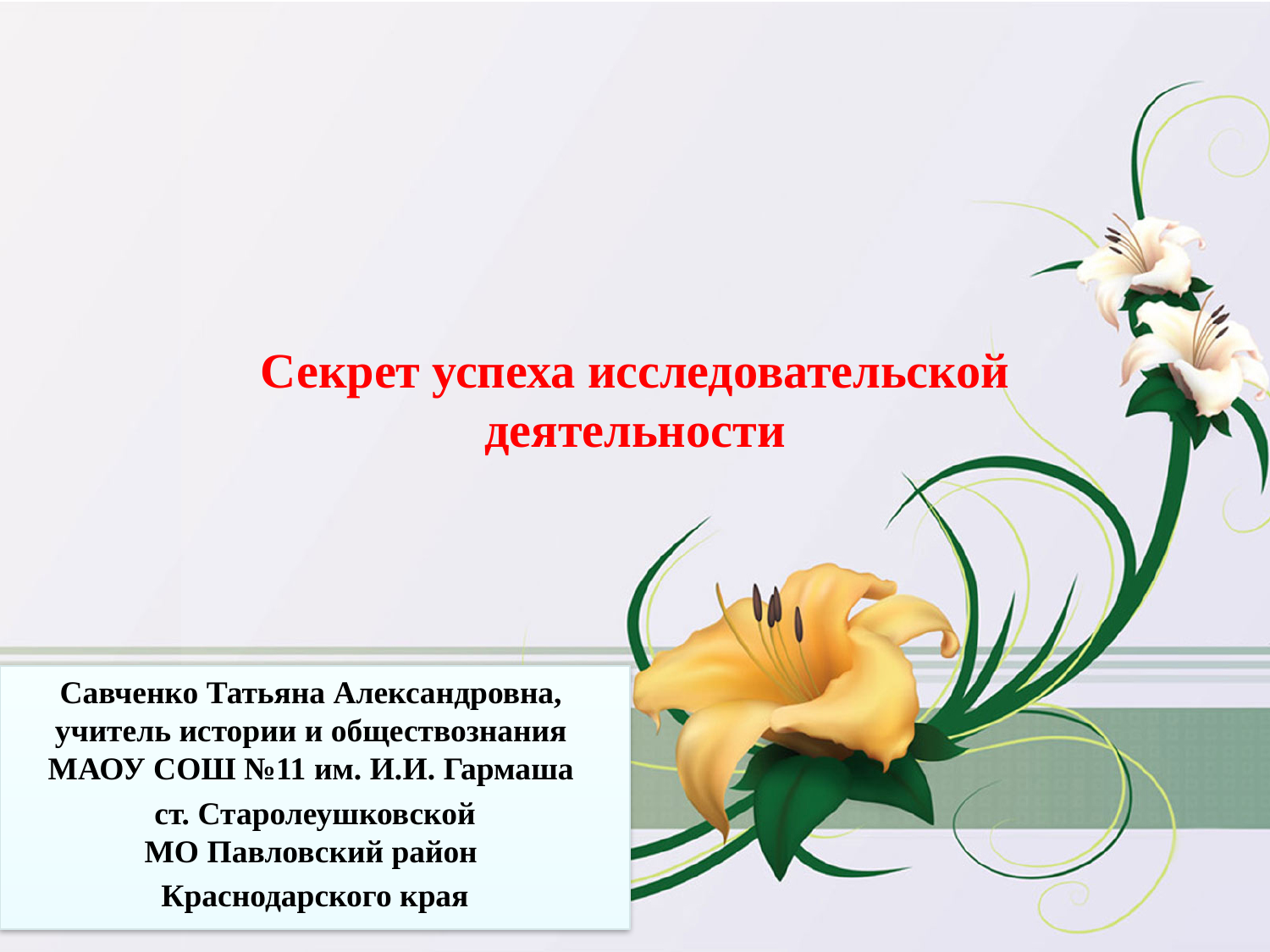

# Секрет успеха исследовательской деятельности
Савченко Татьяна Александровна,
учитель истории и обществознания
МАОУ СОШ №11 им. И.И. Гармаша
ст. Старолеушковской
МО Павловский район
Краснодарского края